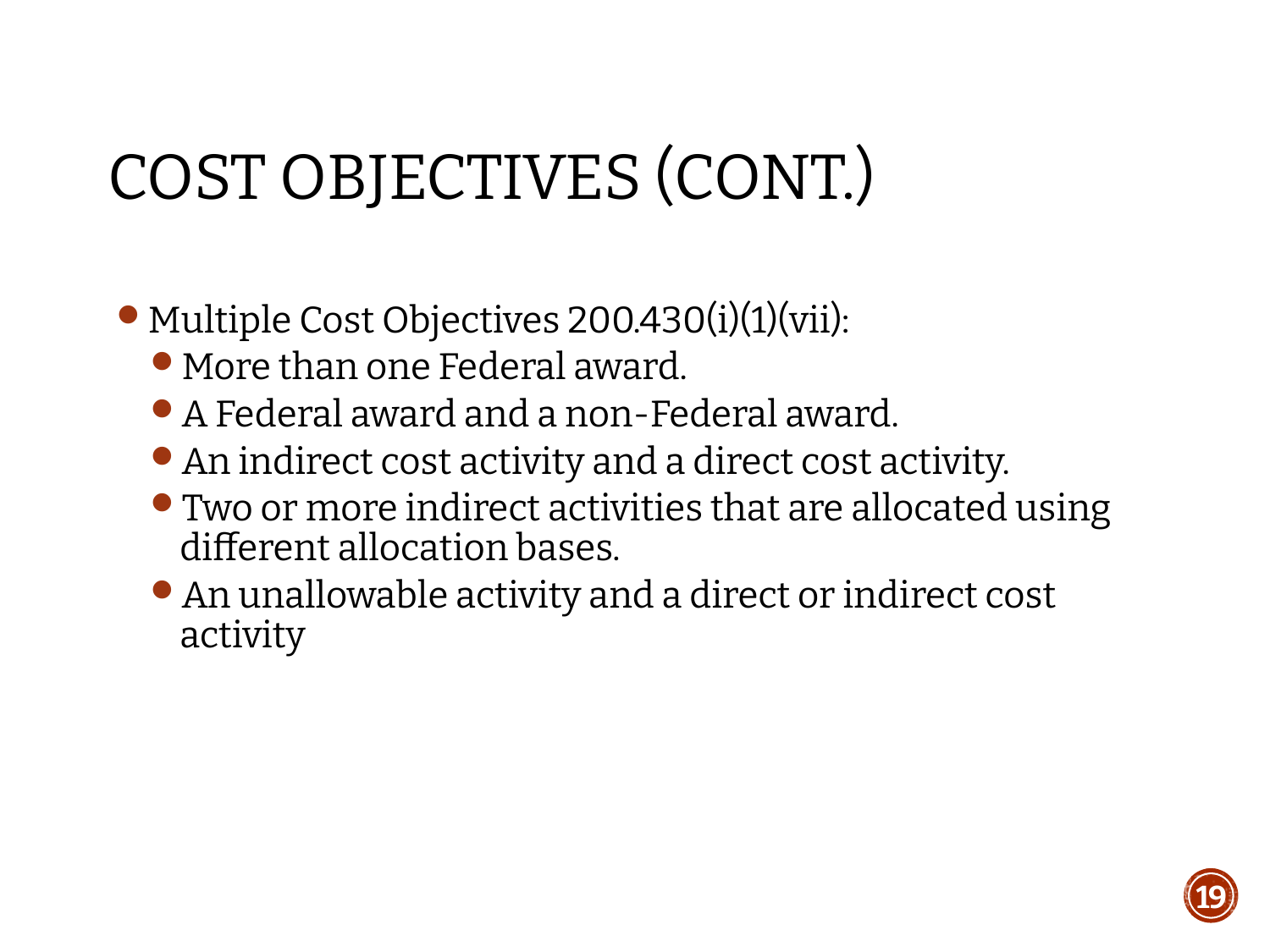

# Cost Objectives (Cont.)
Multiple Cost Objectives 200.430(i)(1)(vii):
More than one Federal award.
A Federal award and a non-Federal award.
An indirect cost activity and a direct cost activity.
Two or more indirect activities that are allocated using different allocation bases.
An unallowable activity and a direct or indirect cost activity

19